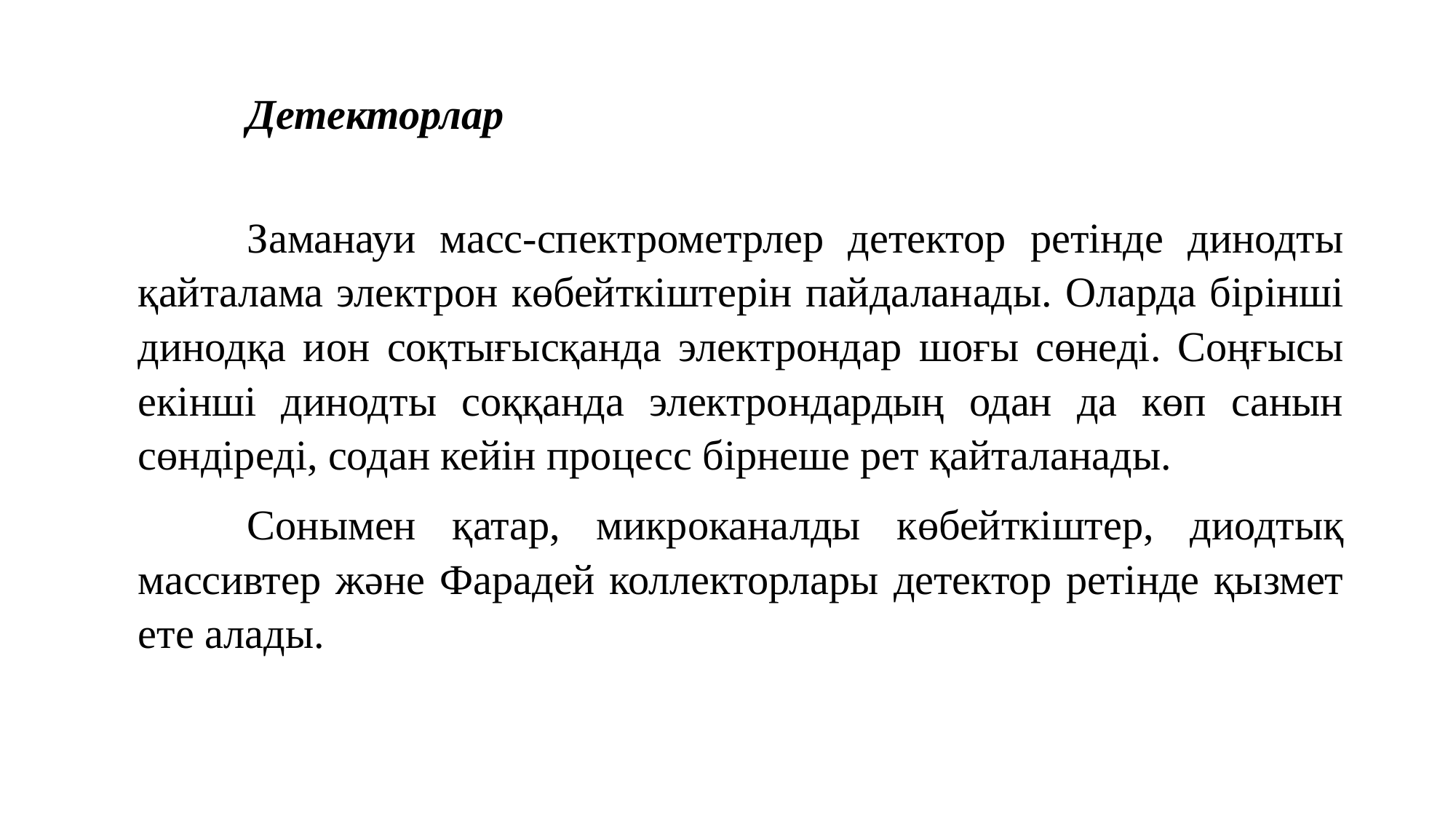

Детекторлар

	Заманауи масс-спектрометрлер детектор ретінде динодты қайталама электрон көбейткіштерін пайдаланады. Оларда бірінші динодқа ион соқтығысқанда электрондар шоғы сөнеді. Соңғысы екінші динодты соққанда электрондардың одан да көп санын сөндіреді, содан кейін процесс бірнеше рет қайталанады.
	Сонымен қатар, микроканалды көбейткіштер, диодтық массивтер және Фарадей коллекторлары детектор ретінде қызмет ете алады.